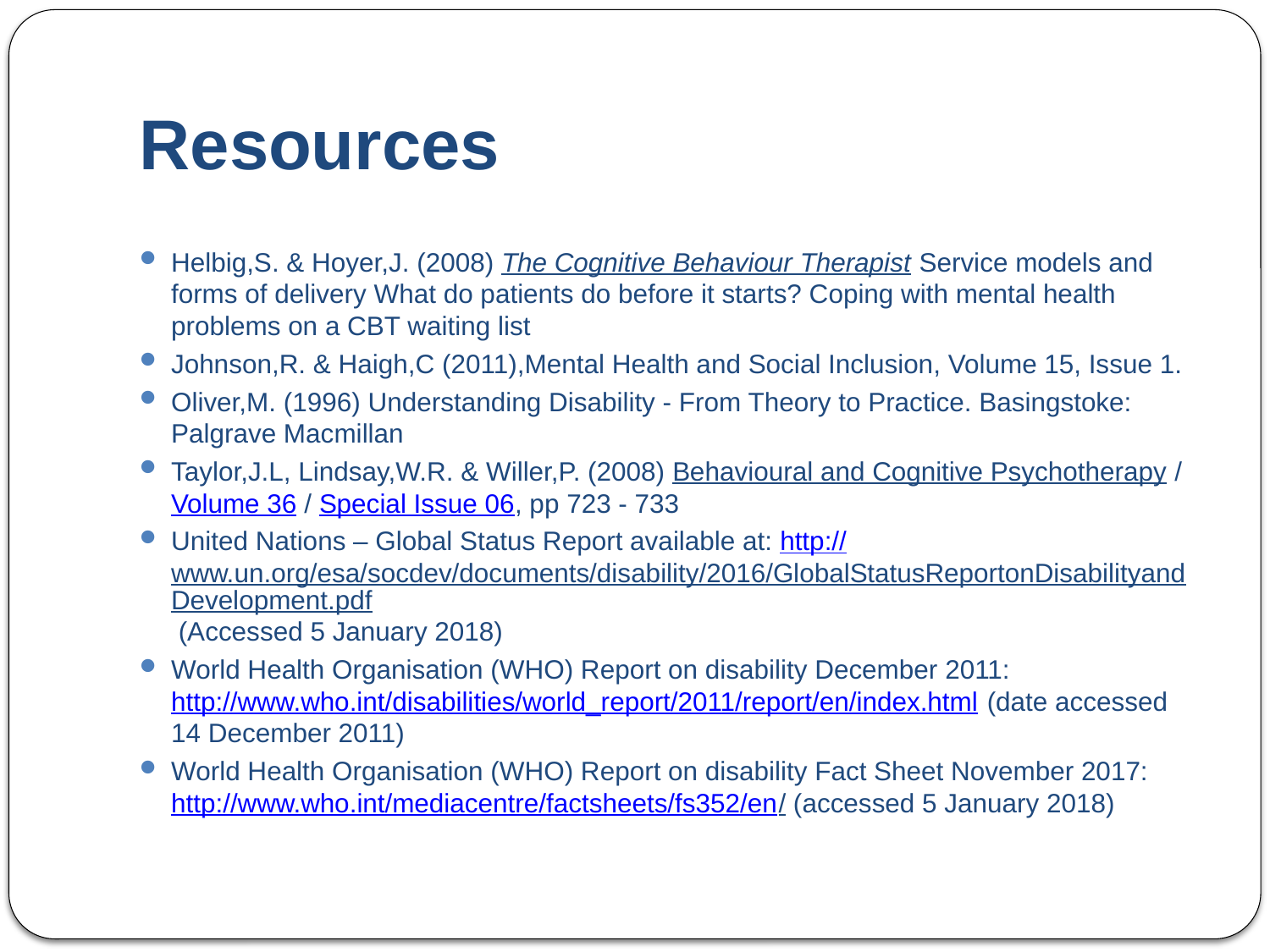

# Resources

Helbig,S. & Hoyer,J. (2008) The Cognitive Behaviour Therapist Service models and forms of delivery What do patients do before it starts? Coping with mental health problems on a CBT waiting list
Johnson,R. & Haigh,C (2011),Mental Health and Social Inclusion, Volume 15, Issue 1.
Oliver,M. (1996) Understanding Disability - From Theory to Practice. Basingstoke: Palgrave Macmillan
Taylor,J.L, Lindsay,W.R. & Willer,P. (2008) Behavioural and Cognitive Psychotherapy / Volume 36 / Special Issue 06, pp 723 - 733
United Nations – Global Status Report available at: http://www.un.org/esa/socdev/documents/disability/2016/GlobalStatusReportonDisabilityandDevelopment.pdf (Accessed 5 January 2018)
World Health Organisation (WHO) Report on disability December 2011: http://www.who.int/disabilities/world_report/2011/report/en/index.html (date accessed 14 December 2011)
World Health Organisation (WHO) Report on disability Fact Sheet November 2017: http://www.who.int/mediacentre/factsheets/fs352/en/ (accessed 5 January 2018)